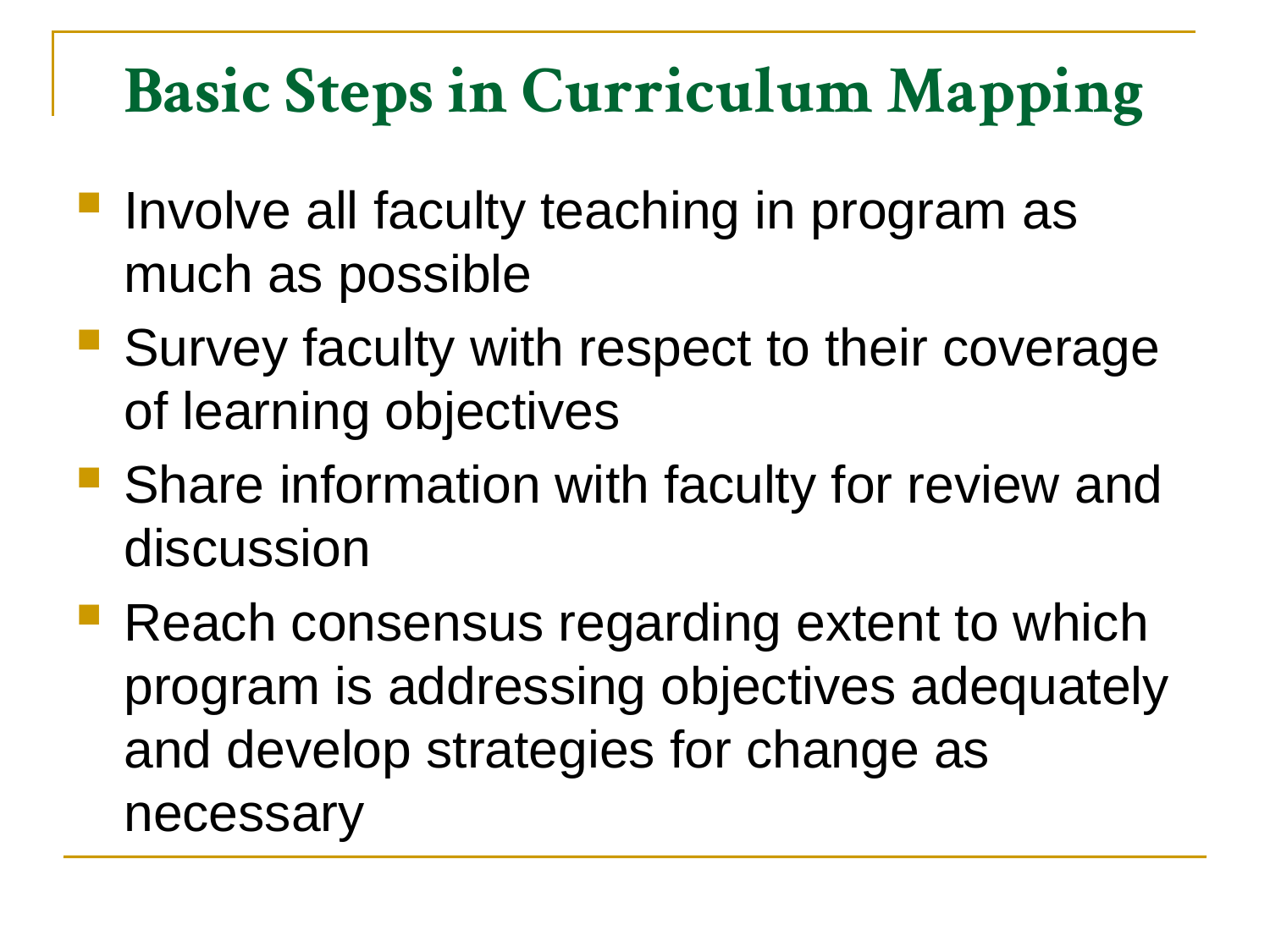

# Basic Steps in Curriculum Mapping
Involve all faculty teaching in program as much as possible
Survey faculty with respect to their coverage of learning objectives
Share information with faculty for review and discussion
Reach consensus regarding extent to which program is addressing objectives adequately and develop strategies for change as necessary